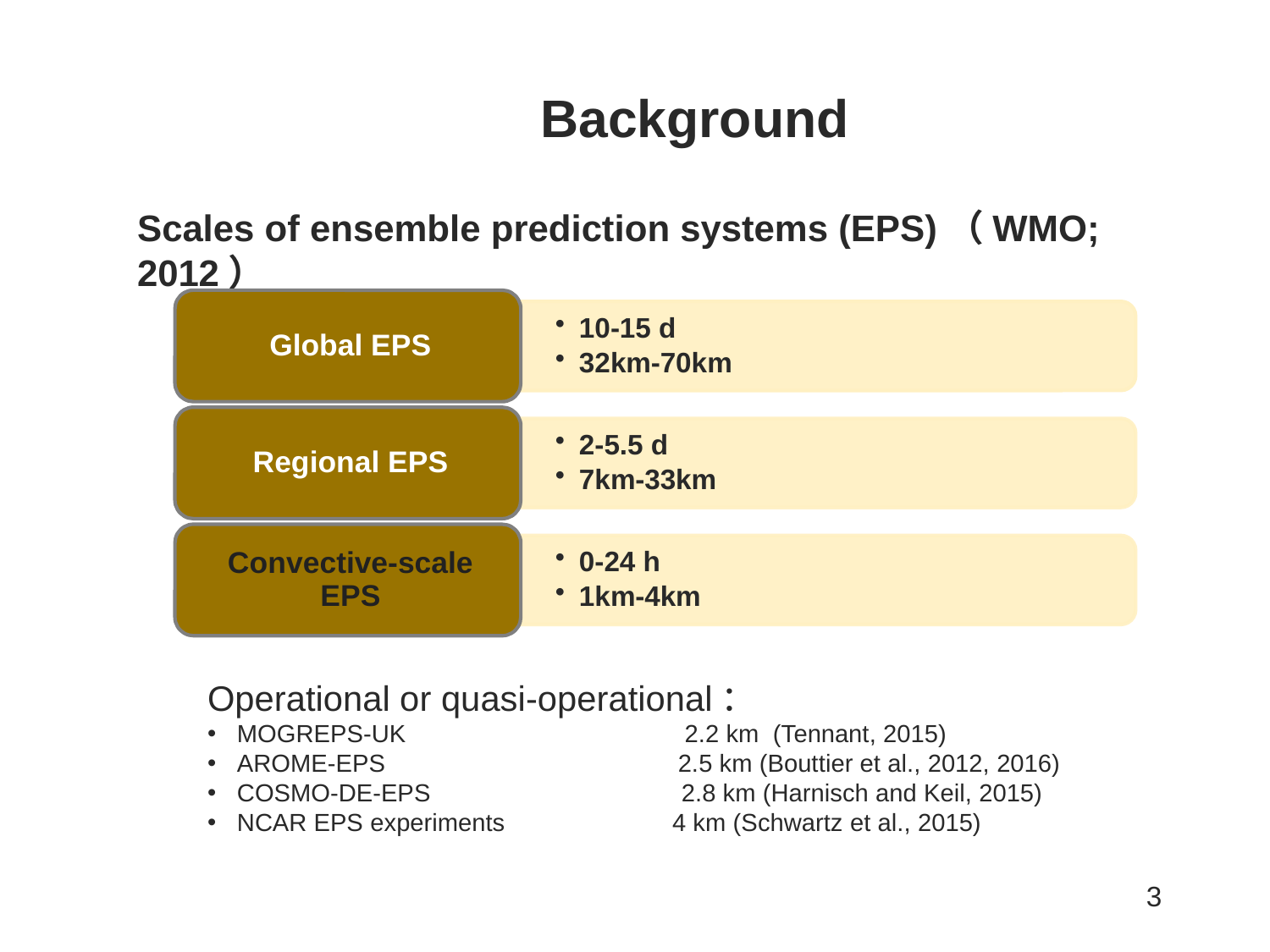

Background
Scales of ensemble prediction systems (EPS)（WMO; 2012）
10-15 d
32km-70km
Global EPS
2-5.5 d
7km-33km
Regional EPS
0-24 h
1km-4km
Convective-scale EPS
Operational or quasi-operational：
MOGREPS-UK                                        2.2 km  (Tennant, 2015)
AROME-EPS                                          2.5 km (Bouttier et al., 2012, 2016)
COSMO-DE-EPS                                    2.8 km (Harnisch and Keil, 2015)
NCAR EPS experiments                        4 km (Schwartz et al., 2015)
3